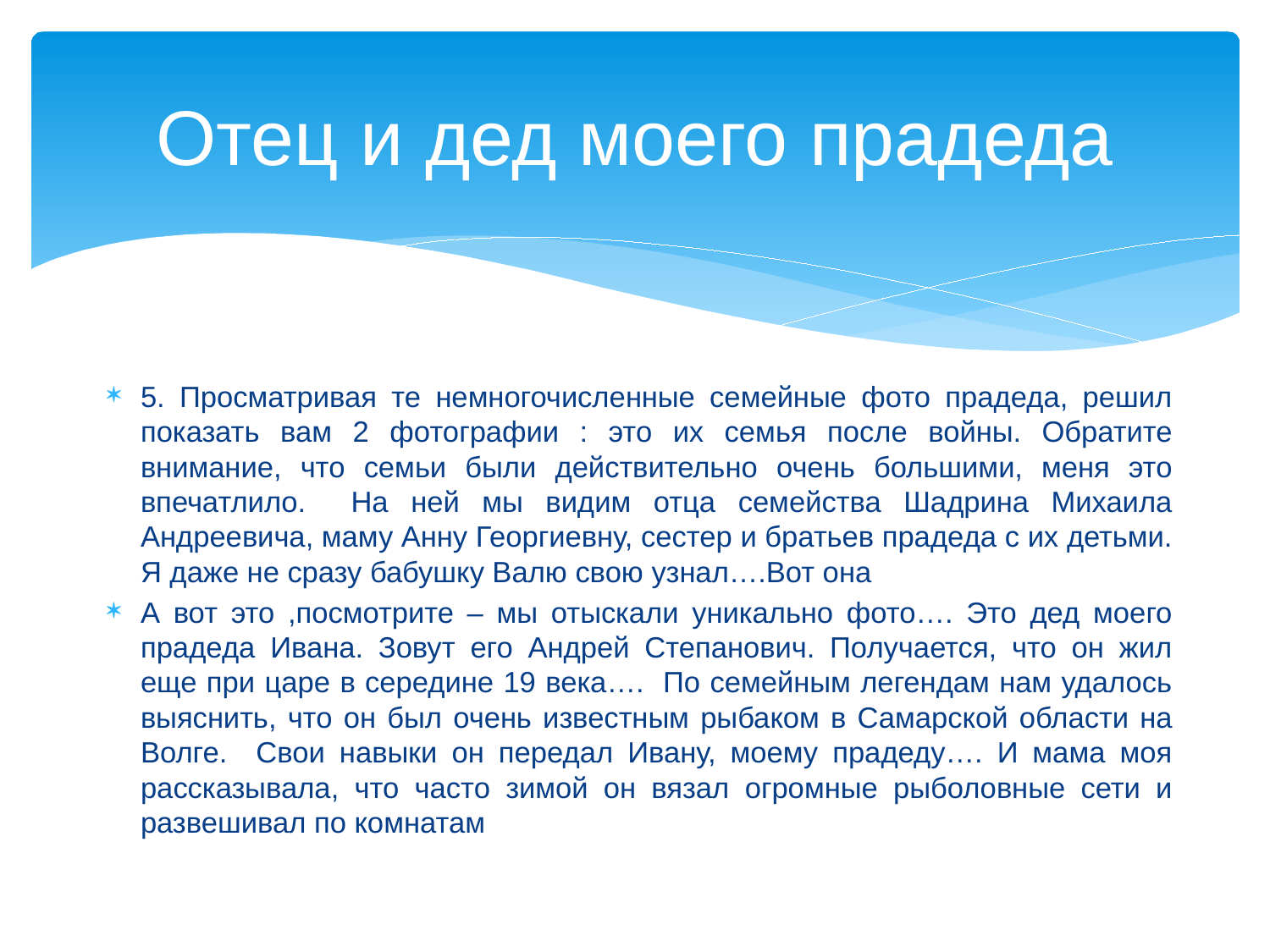

# Отец и дед моего прадеда
5. Просматривая те немногочисленные семейные фото прадеда, решил показать вам 2 фотографии : это их семья после войны. Обратите внимание, что семьи были действительно очень большими, меня это впечатлило.  На ней мы видим отца семейства Шадрина Михаила Андреевича, маму Анну Георгиевну, сестер и братьев прадеда с их детьми. Я даже не сразу бабушку Валю свою узнал….Вот она
А вот это ,посмотрите – мы отыскали уникально фото…. Это дед моего прадеда Ивана. Зовут его Андрей Степанович. Получается, что он жил еще при царе в середине 19 века….  По семейным легендам нам удалось выяснить, что он был очень известным рыбаком в Самарской области на Волге.  Свои навыки он передал Ивану, моему прадеду…. И мама моя рассказывала, что часто зимой он вязал огромные рыболовные сети и развешивал по комнатам